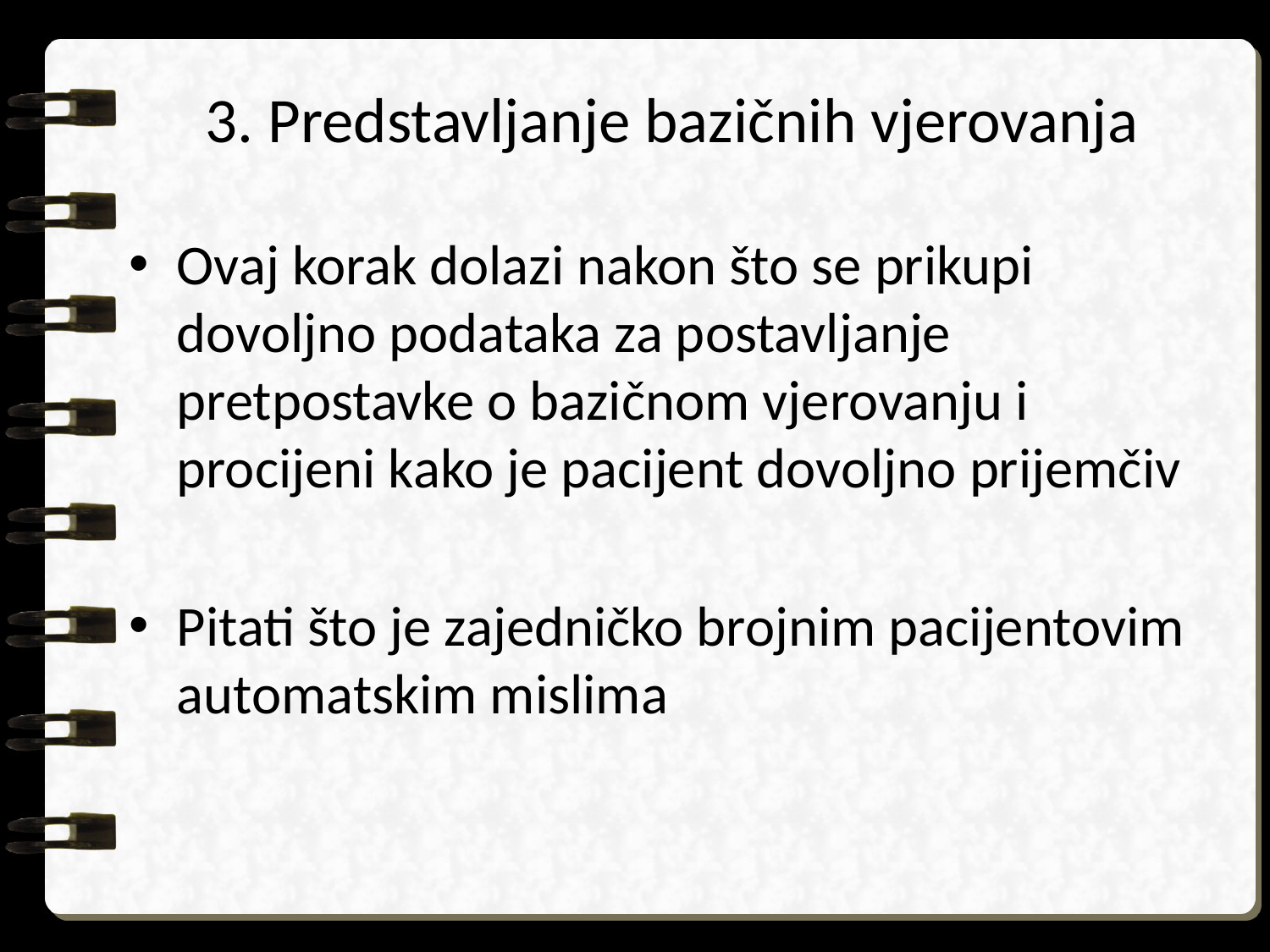

# 3. Predstavljanje bazičnih vjerovanja
Ovaj korak dolazi nakon što se prikupi dovoljno podataka za postavljanje pretpostavke o bazičnom vjerovanju i procijeni kako je pacijent dovoljno prijemčiv

Pitati što je zajedničko brojnim pacijentovim automatskim mislima